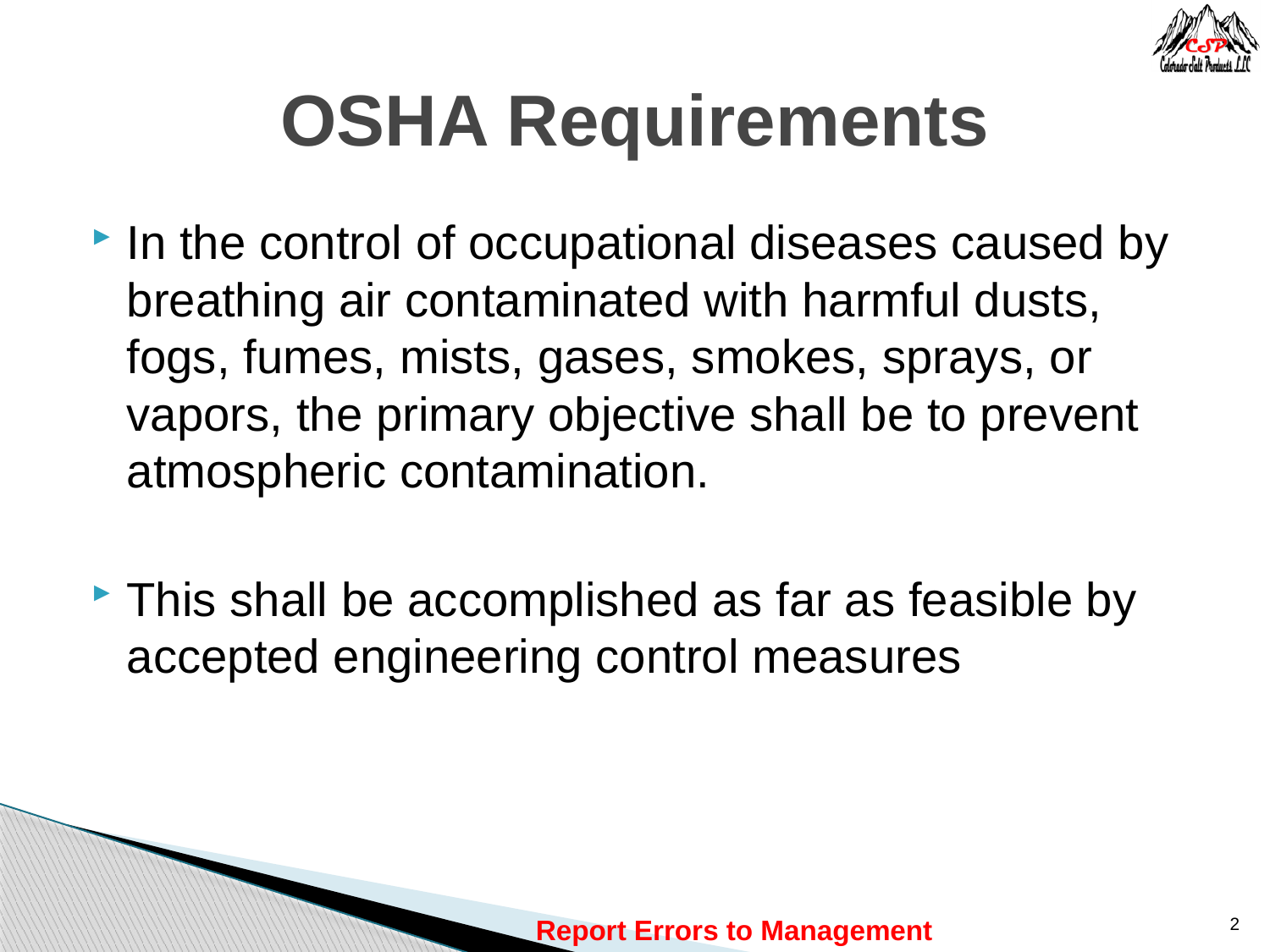

# OSHA Requirements
In the control of occupational diseases caused by breathing air contaminated with harmful dusts, fogs, fumes, mists, gases, smokes, sprays, or vapors, the primary objective shall be to prevent atmospheric contamination.

This shall be accomplished as far as feasible by accepted engineering control measures
Report Errors to Management
2